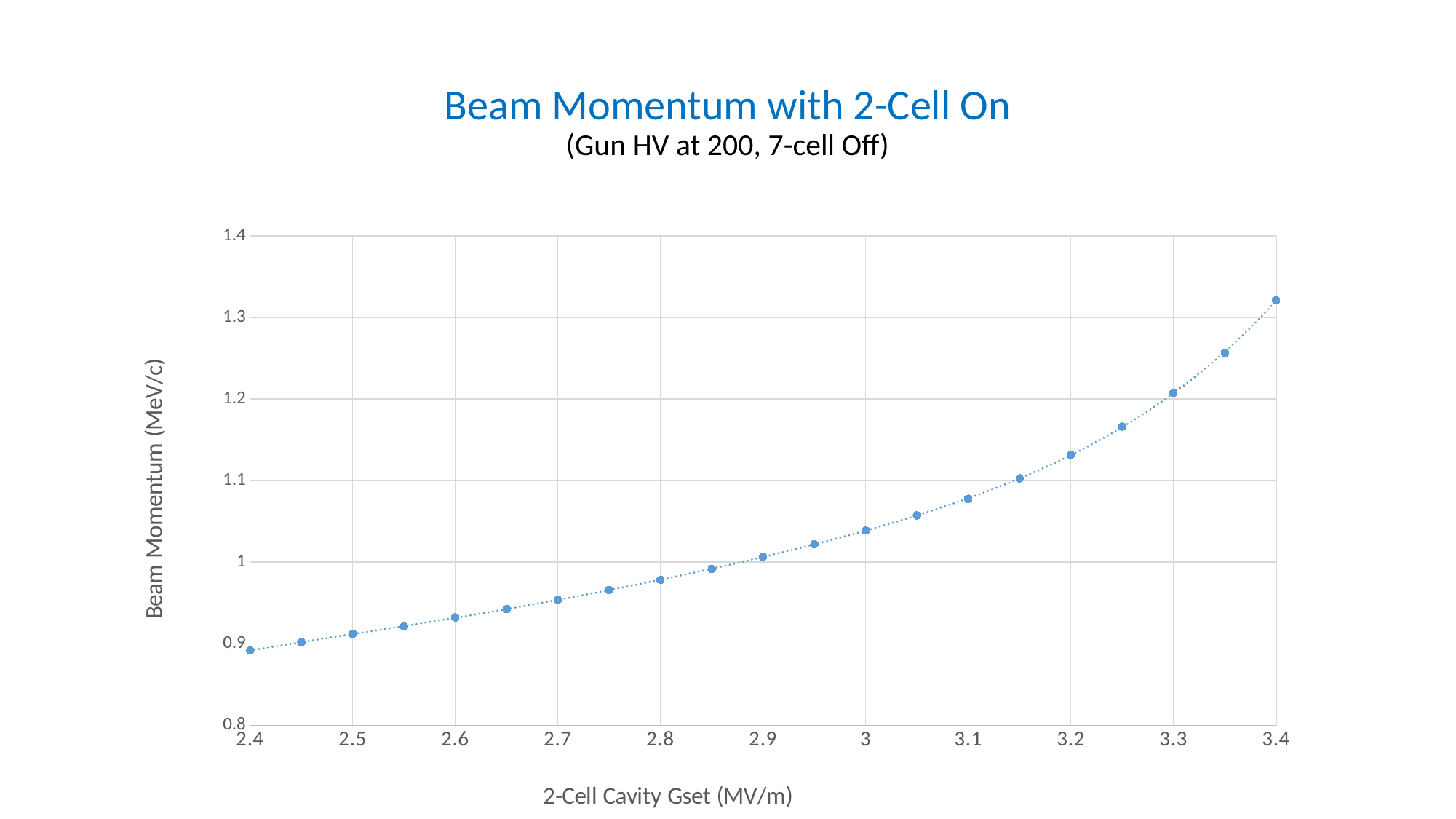

# Beam Momentum with 2-Cell On (Gun HV at 200, 7-cell Off)

### Chart

| Category |  |
|---|---|